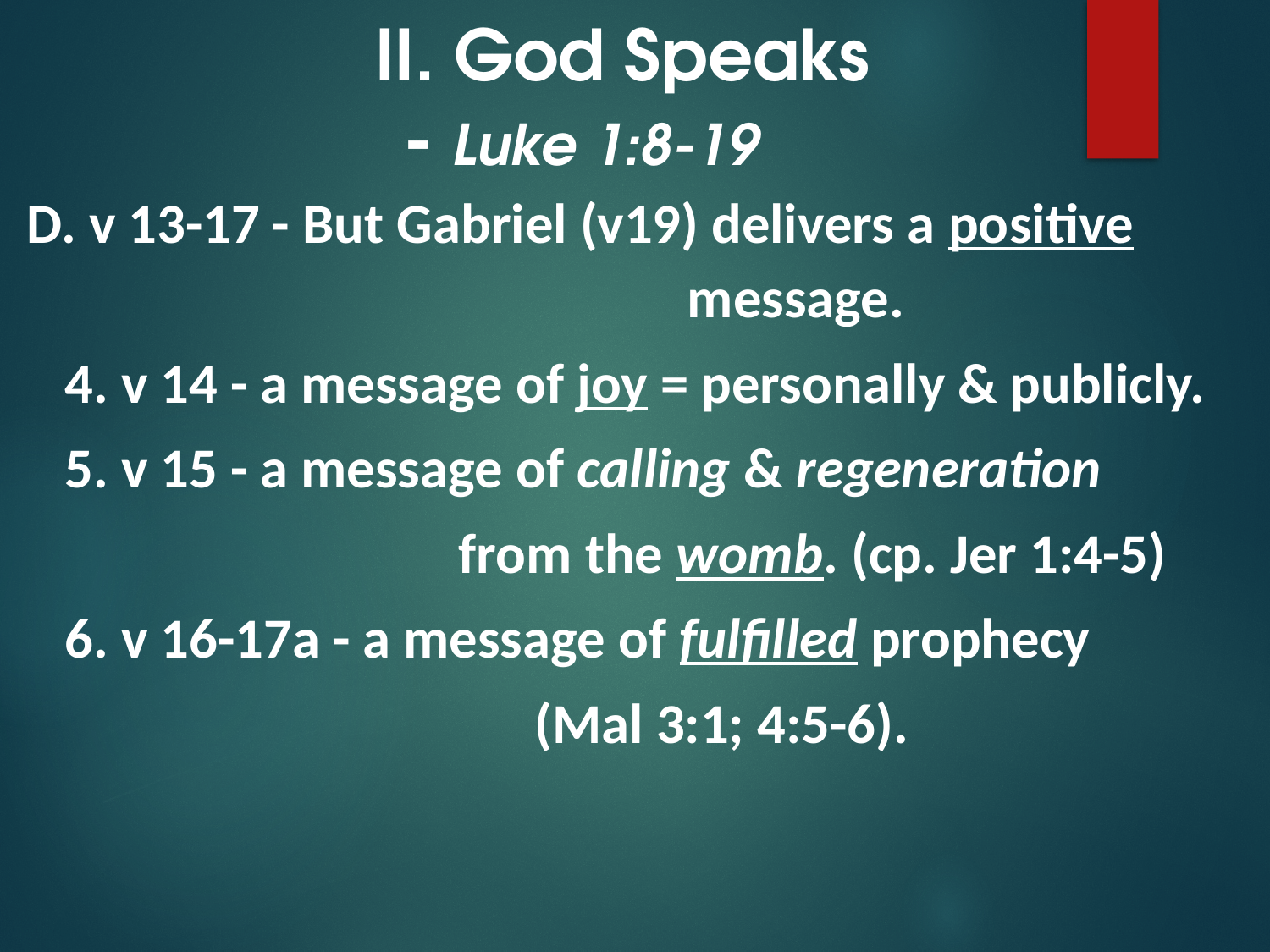

# II. God Speaks - Luke 1:8-19
D. v 13-17 - But Gabriel (v19) delivers a positive 						  message.
   4. v 14 - a message of joy = personally & publicly.
   5. v 15 - a message of calling & regeneration
			    from the womb. (cp. Jer 1:4-5)
   6. v 16-17a - a message of fulfilled prophecy
				(Mal 3:1; 4:5-6).